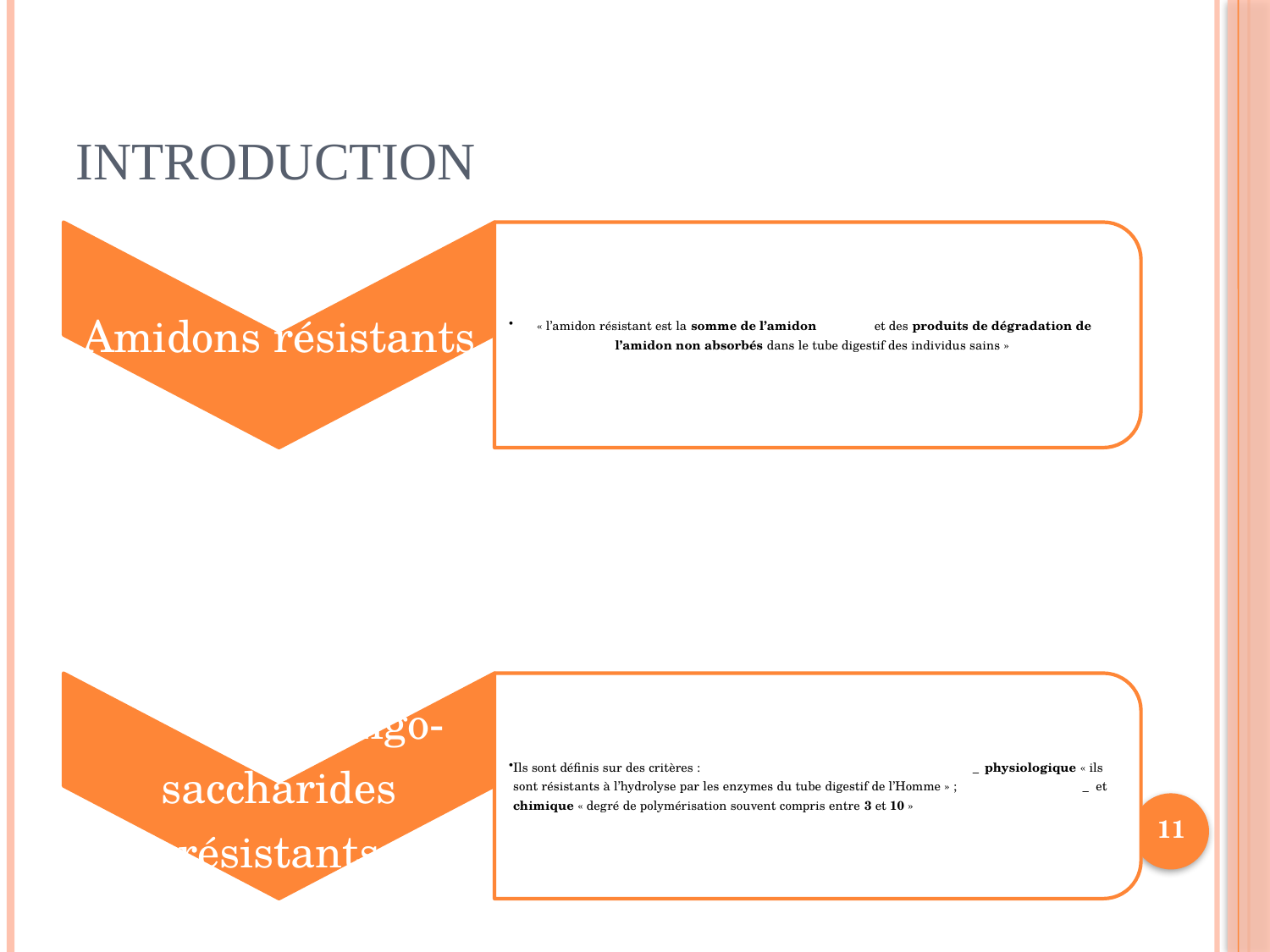

# Introduction
Amidons résistants
« l’amidon résistant est la somme de l’amidon                et des produits de dégradation de l’amidon non absorbés dans le tube digestif des individus sains »
                 Oligo-saccharides résistants
11